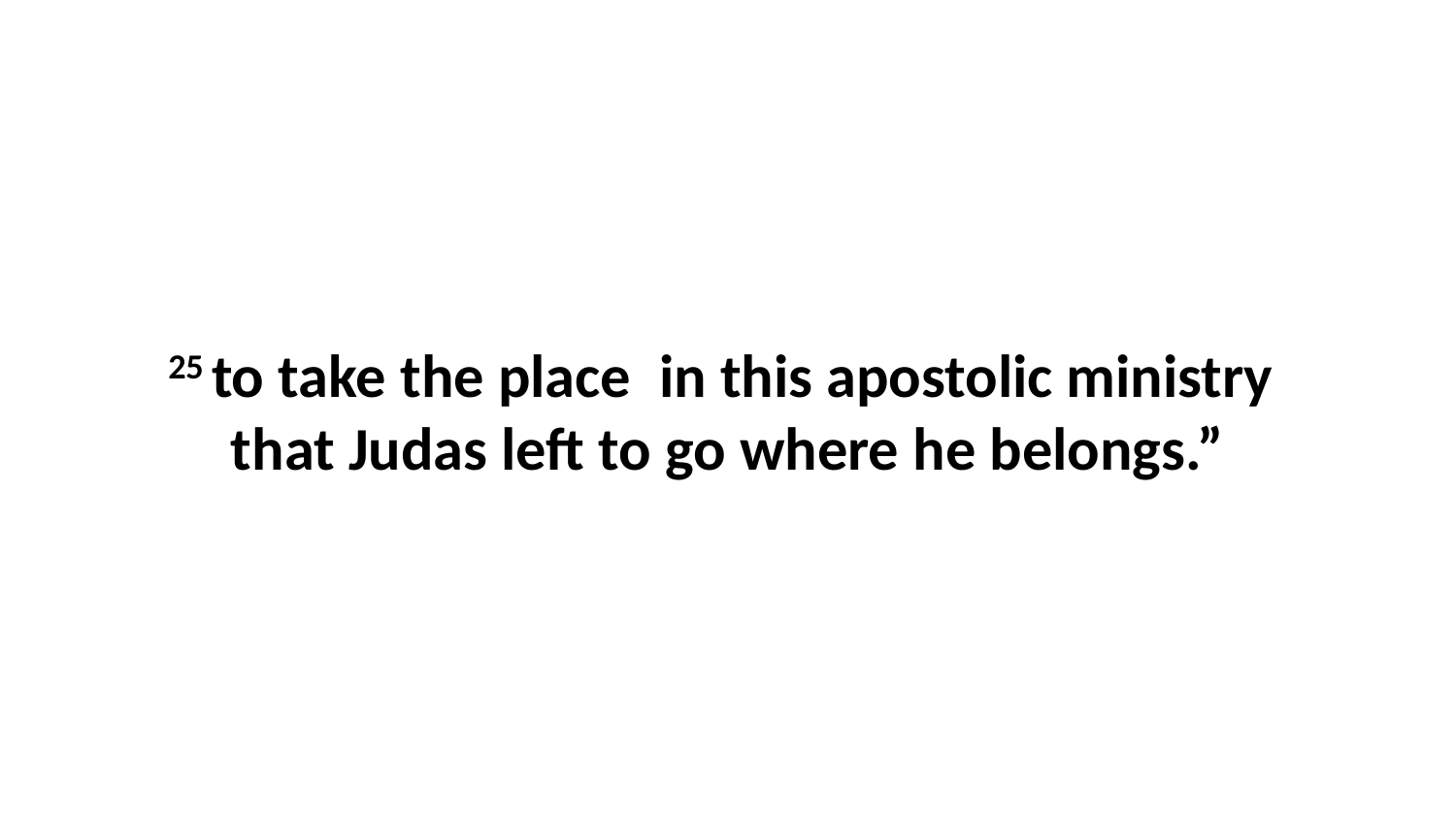

25 to take the place  in this apostolic ministry  that Judas left to go where he belongs.”